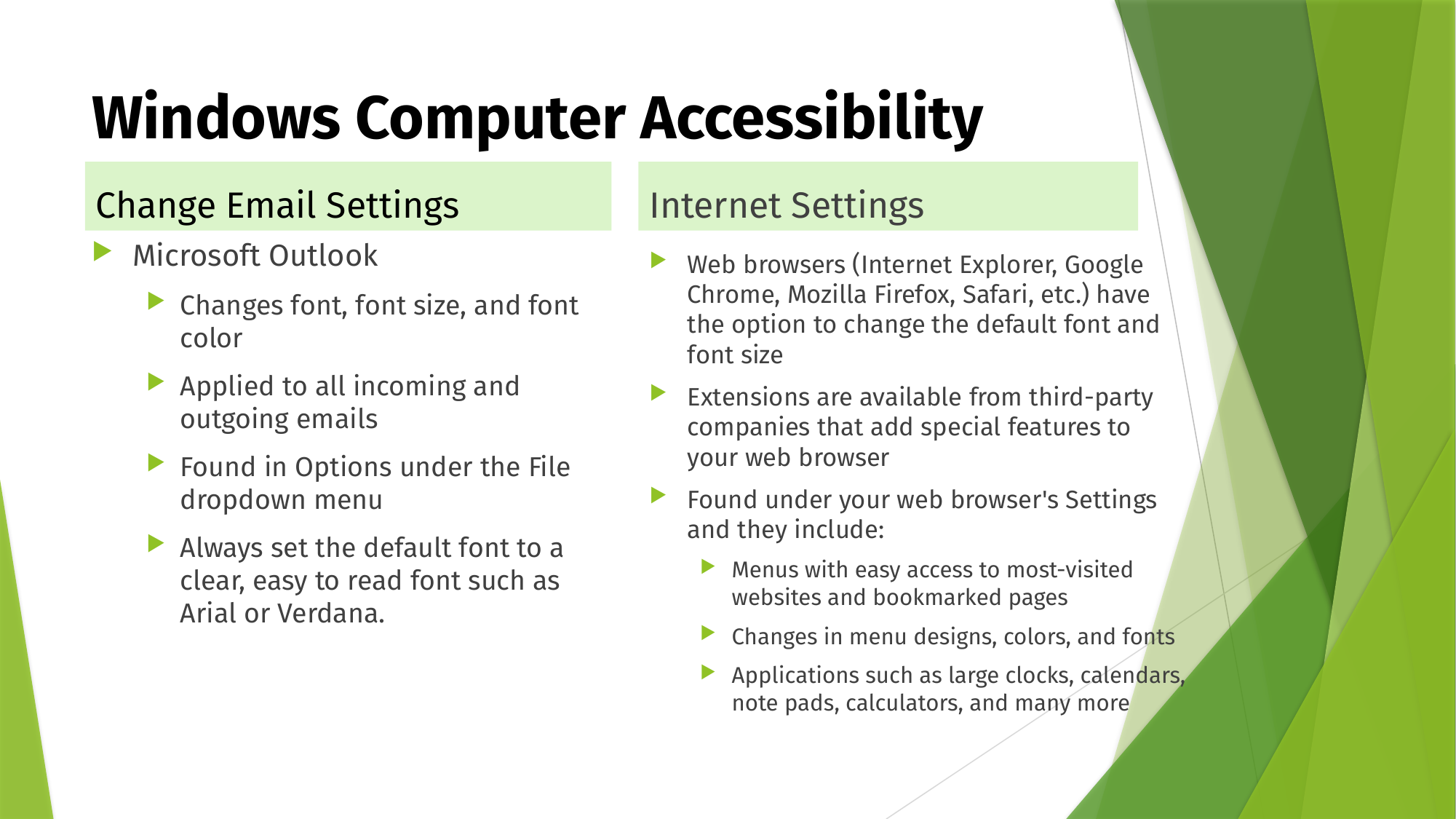

# Windows Computer Accessibility
Change Email Settings
Internet Settings
Microsoft Outlook
Changes font, font size, and font color
Applied to all incoming and outgoing emails
Found in Options under the File dropdown menu
Always set the default font to a clear, easy to read font such as Arial or Verdana.
Web browsers (Internet Explorer, Google Chrome, Mozilla Firefox, Safari, etc.) have the option to change the default font and font size
Extensions are available from third-party companies that add special features to your web browser
Found under your web browser's Settings and they include:
Menus with easy access to most-visited websites and bookmarked pages
Changes in menu designs, colors, and fonts
Applications such as large clocks, calendars, note pads, calculators, and many more